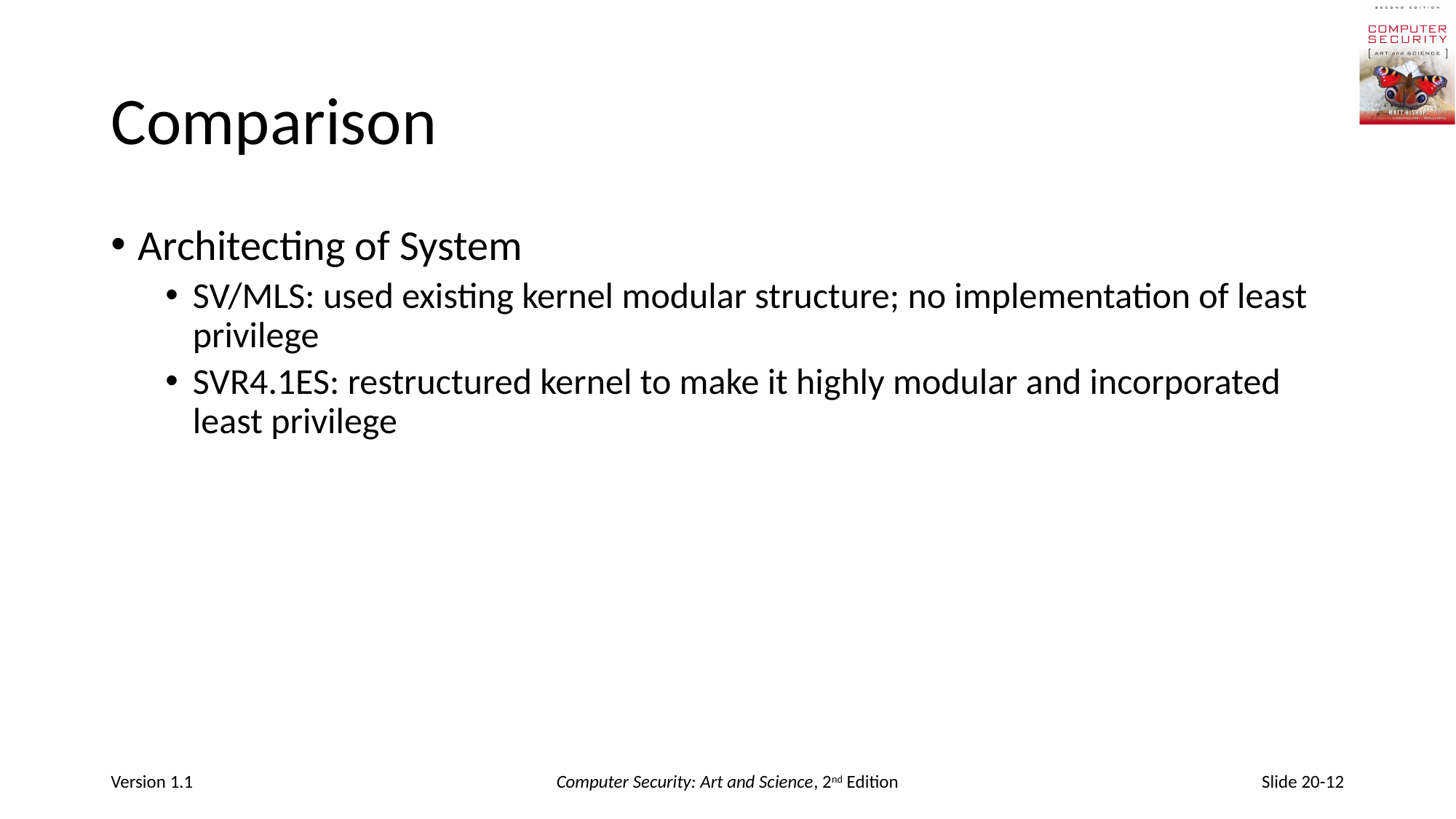

# Comparison
Architecting of System
SV/MLS: used existing kernel modular structure; no implementation of least privilege
SVR4.1ES: restructured kernel to make it highly modular and incorporated least privilege
Version 1.1
Computer Security: Art and Science, 2nd Edition
Slide 20-12